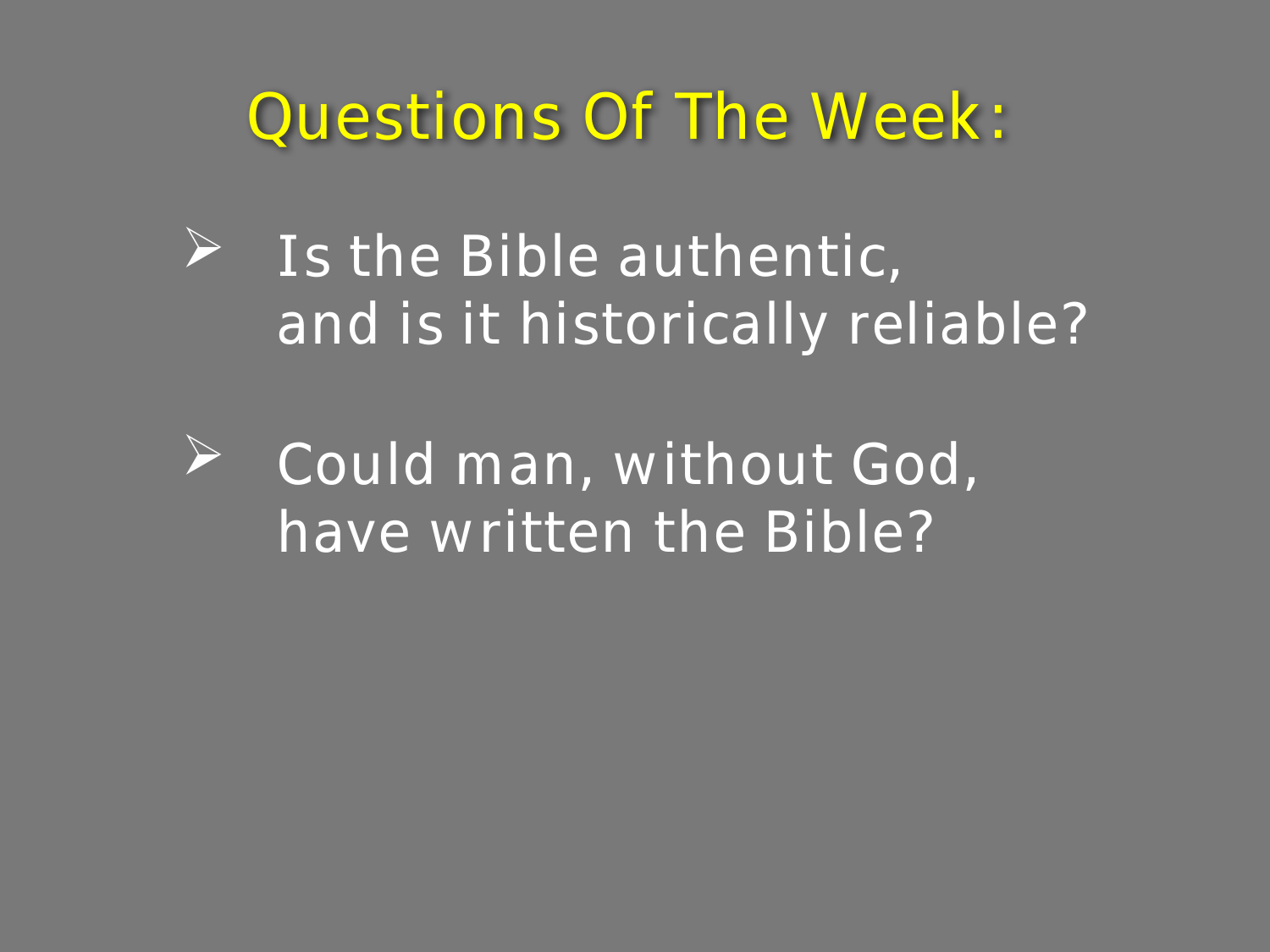

Questions Of The Week:
  Is the Bible authentic,
  and is it historically reliable?
  Could man, without God,
  have written the Bible?